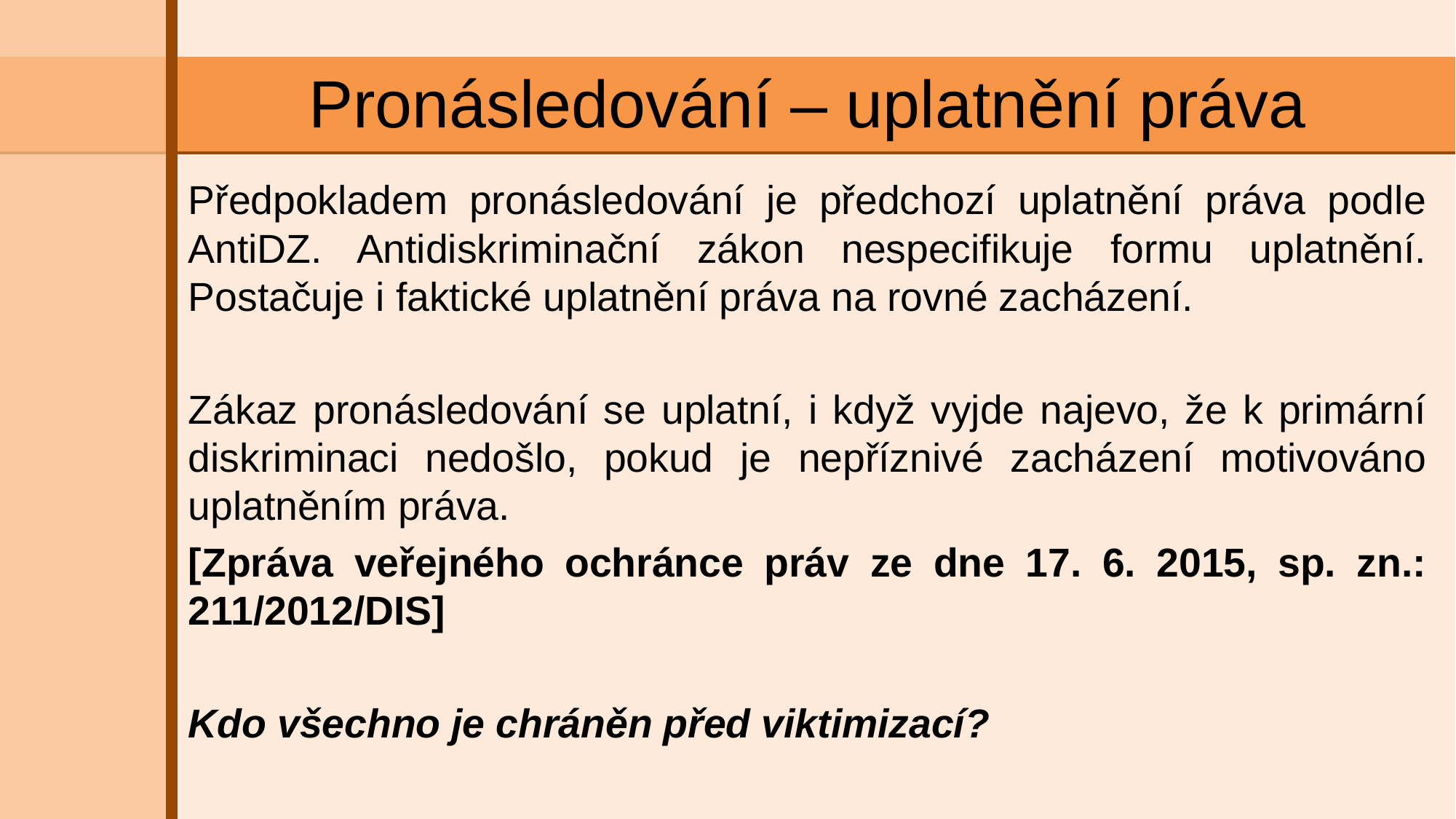

# Pronásledování – uplatnění práva
Předpokladem pronásledování je předchozí uplatnění práva podle AntiDZ. Antidiskriminační zákon nespecifikuje formu uplatnění. Postačuje i faktické uplatnění práva na rovné zacházení.

Zákaz pronásledování se uplatní, i když vyjde najevo, že k primární diskriminaci nedošlo, pokud je nepříznivé zacházení motivováno uplatněním práva.
[Zpráva veřejného ochránce práv ze dne 17. 6. 2015, sp. zn.: 211/2012/DIS]

Kdo všechno je chráněn před viktimizací?